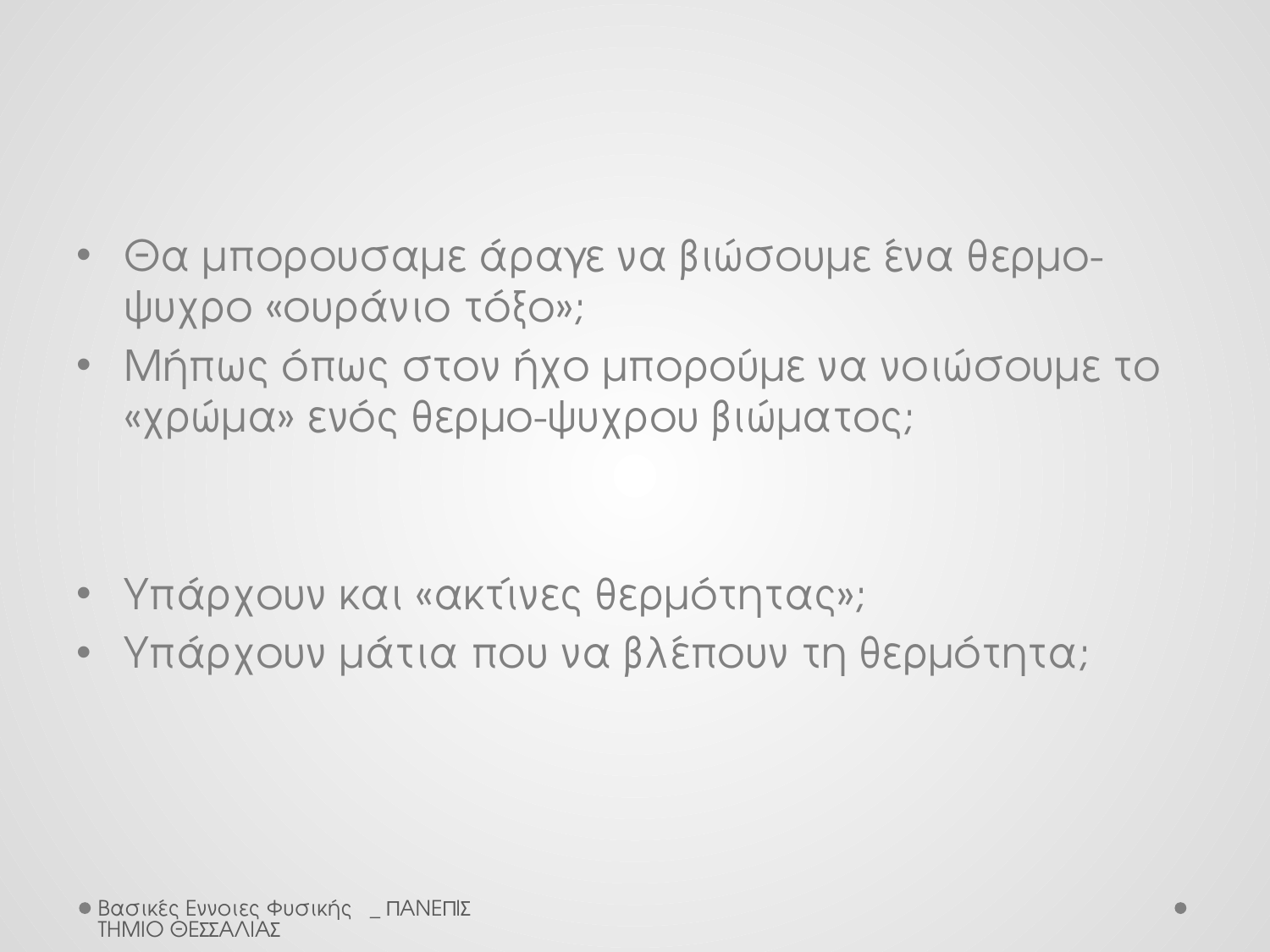

#
Θα μπορουσαμε άραγε να βιώσουμε ένα θερμο-ψυχρο «ουράνιο τόξο»;
Μήπως όπως στον ήχο μπορούμε να νοιώσουμε το «χρώμα» ενός θερμο-ψυχρου βιώματος;

Υπάρχουν και «ακτίνες θερμότητας»;
Υπάρχουν μάτια που να βλέπουν τη θερμότητα;

Βασικές Εννοιες Φυσικής   _ ΠΑΝΕΠΙΣΤΗΜΙΟ ΘΕΣΣΑΛΙΑΣ